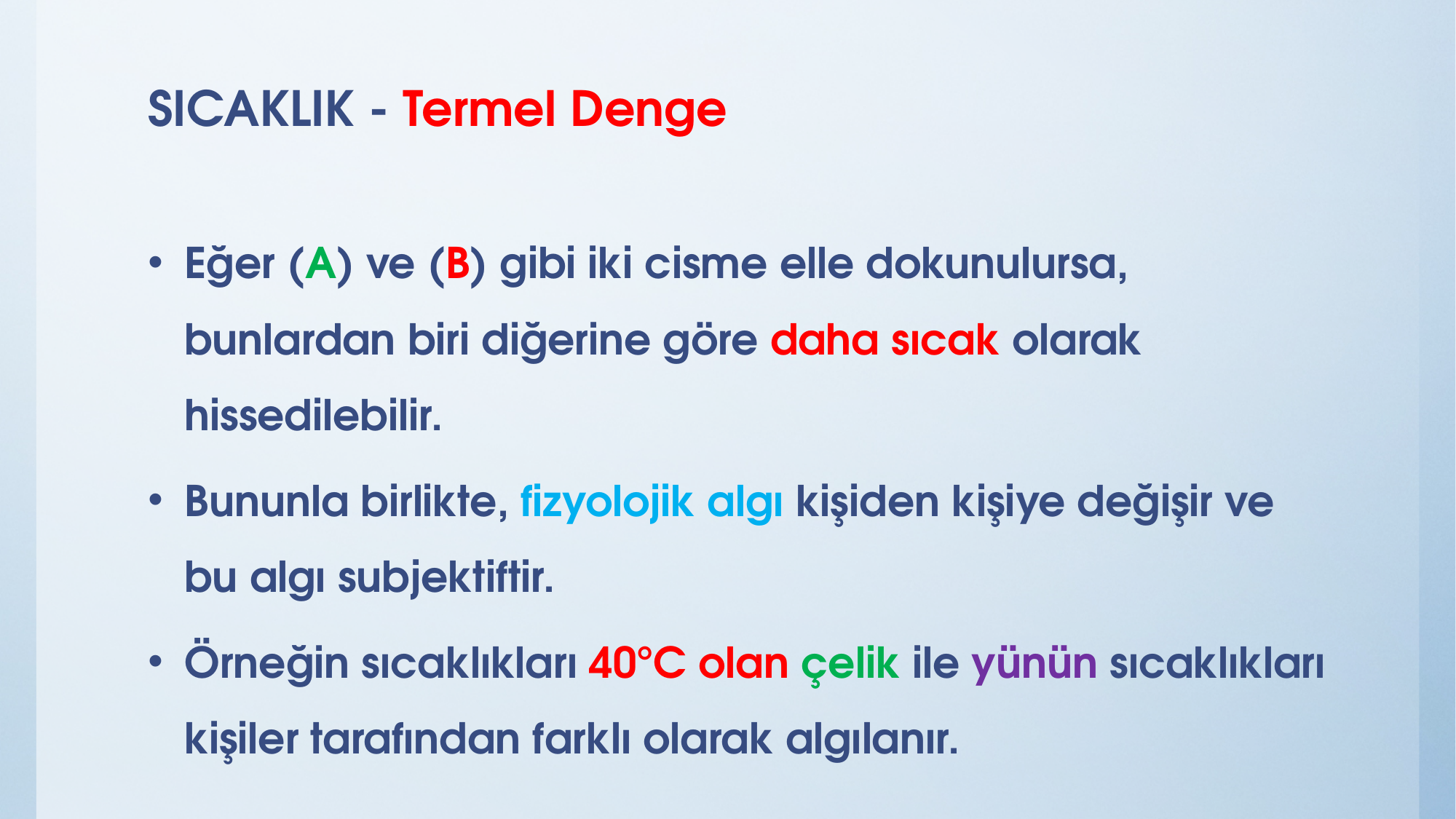

# SICAKLIK - Termel Denge
Eğer (A) ve (B) gibi iki cisme elle dokunulursa, bunlardan biri diğerine göre daha sıcak olarak hissedilebilir.
Bununla birlikte, fizyolojik algı kişiden kişiye değişir ve bu algı subjektiftir.
Örneğin sıcaklıkları 40°C olan çelik ile yünün sıcaklıkları kişiler tarafından farklı olarak algılanır.